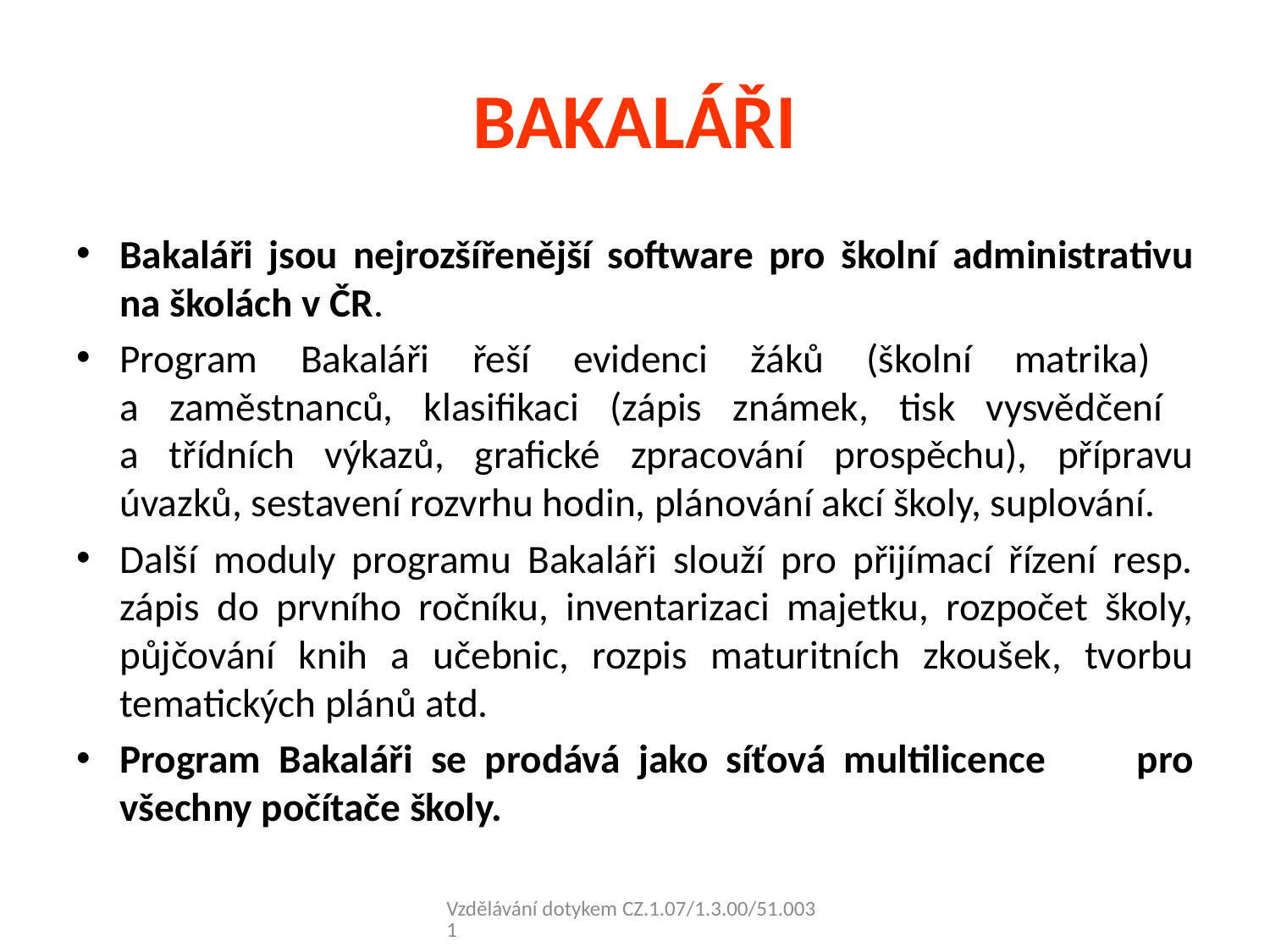

# BAKALÁŘI
Bakaláři jsou nejrozšířenější software pro školní administrativu na školách v ČR.
Program Bakaláři řeší evidenci žáků (školní matrika)
a zaměstnanců, klasifikaci (zápis známek, tisk vysvědčení
a třídních výkazů, grafické zpracování prospěchu), přípravu úvazků, sestavení rozvrhu hodin, plánování akcí školy, suplování.
Další moduly programu Bakaláři slouží pro přijímací řízení resp. zápis do prvního ročníku, inventarizaci majetku, rozpočet školy, půjčování knih a učebnic, rozpis maturitních zkoušek, tvorbu tematických plánů atd.
Program Bakaláři se prodává jako síťová multilicence     pro všechny počítače školy.

Vzdělávání dotykem CZ.1.07/1.3.00/51.0031